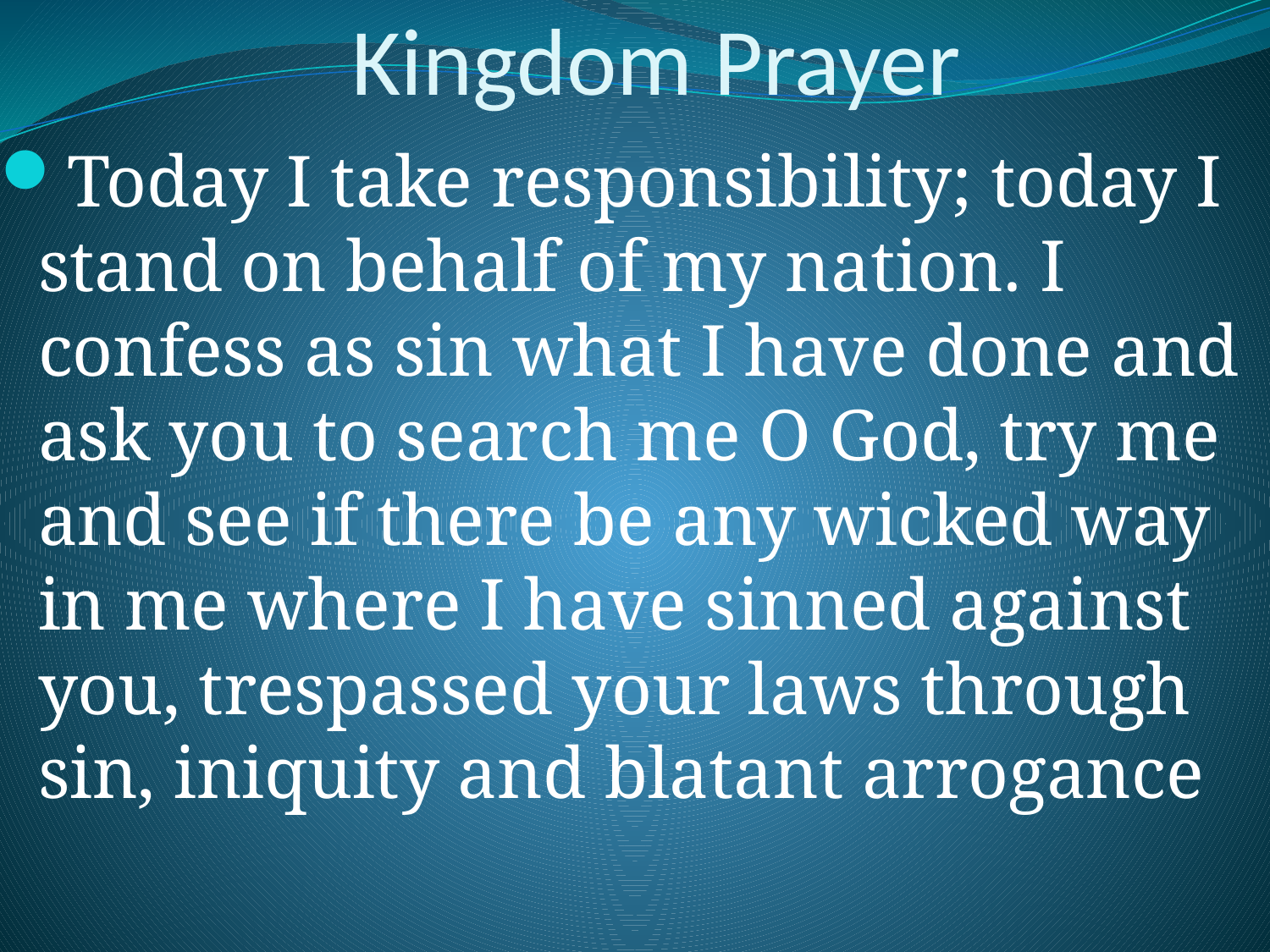

# Kingdom Prayer
Today I take responsibility; today I stand on behalf of my nation. I confess as sin what I have done and ask you to search me O God, try me and see if there be any wicked way in me where I have sinned against you, trespassed your laws through sin, iniquity and blatant arrogance